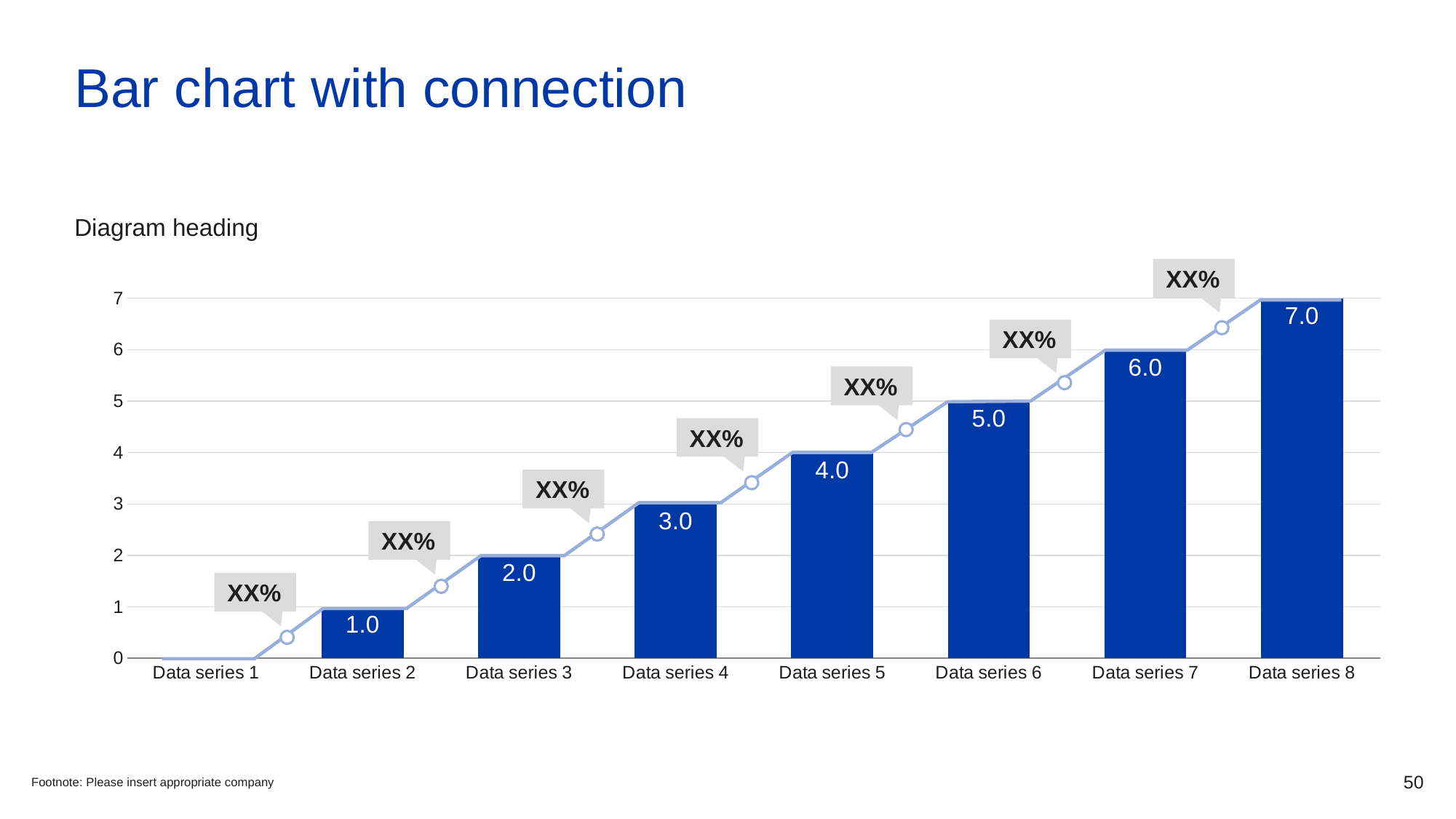

# Bar chart with connection
Diagram heading
XX%

### Chart

| Category | Data Series 1 |
|---|---|
| Data series 1 | 0.0 |
| Data series 2 | 1.0 |
| Data series 3 | 2.0 |
| Data series 4 | 3.0 |
| Data series 5 | 4.0 |
| Data series 6 | 5.0 |
| Data series 7 | 6.0 |
| Data series 8 | 7.0 |
XX%

XX%

XX%

XX%

XX%

XX%

Footnote: Please insert appropriate company
50